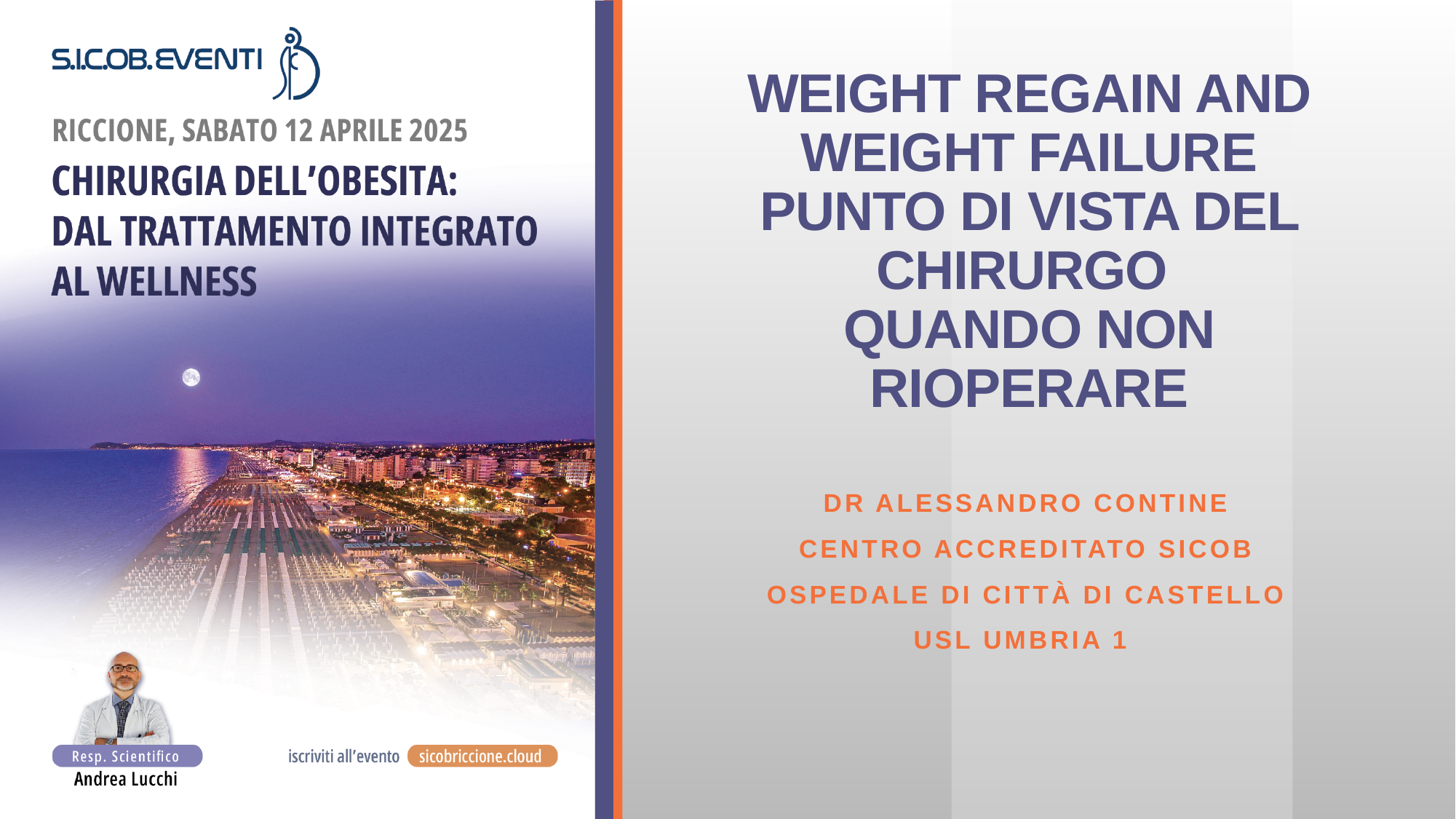

# WEIGHT REGAIN AND WEIGHT FAILURE PUNTO DI VISTA DEL CHIRURGO QUANDO NON RIOPERARE
Dr Alessandro Contine
Centro accreditato SICOB
Ospedale di Città di castello
Usl umbria 1